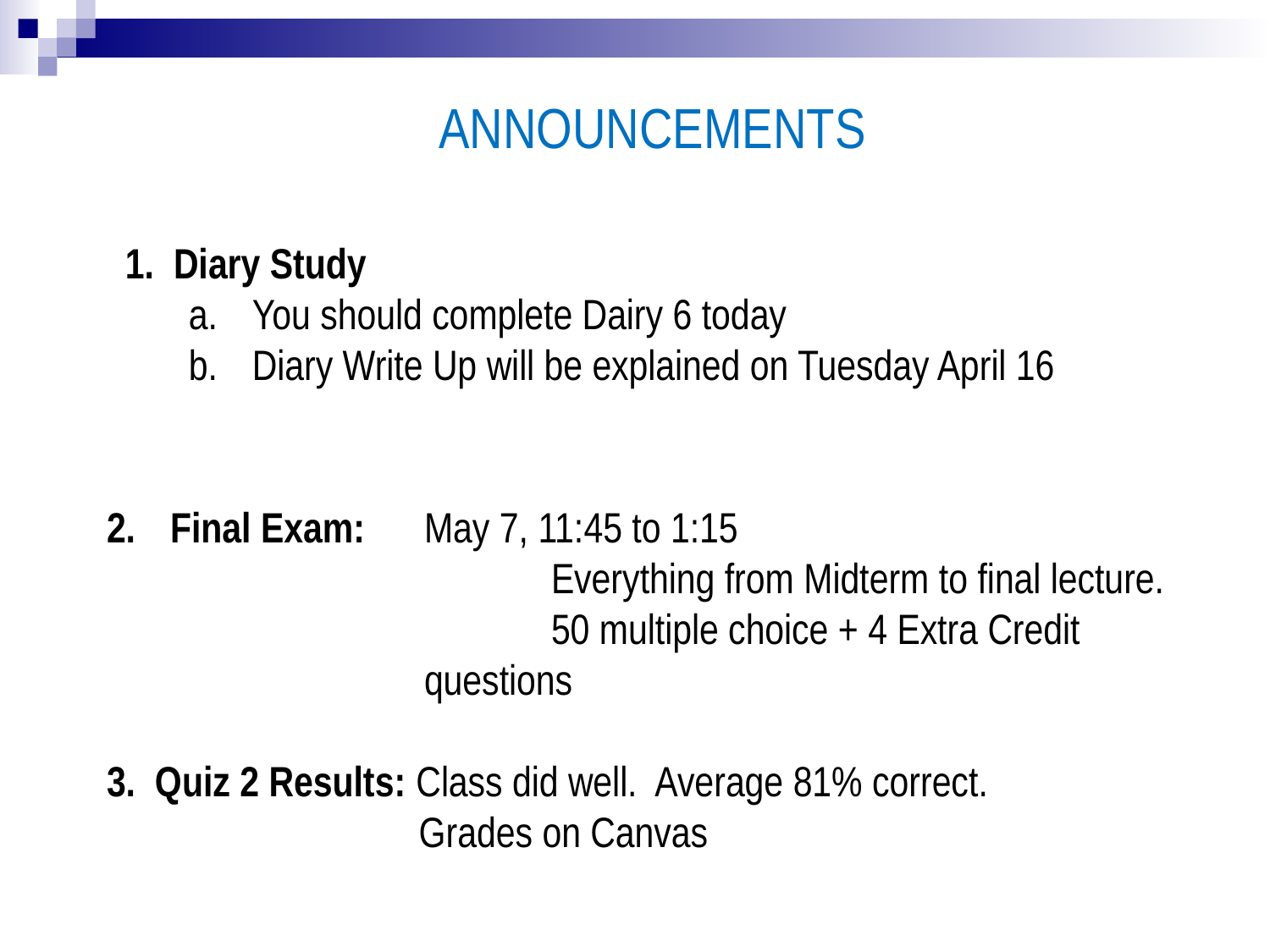

ANNOUNCEMENTS
1.  Diary Study
You should complete Dairy 6 today
Diary Write Up will be explained on Tuesday April 16

Final Exam:  	May 7, 11:45 to 1:15
	Everything from Midterm to final lecture.
	50 multiple choice + 4 Extra Credit questions

3.  Quiz 2 Results: Class did well.  Average 81% correct.        			      Grades on Canvas